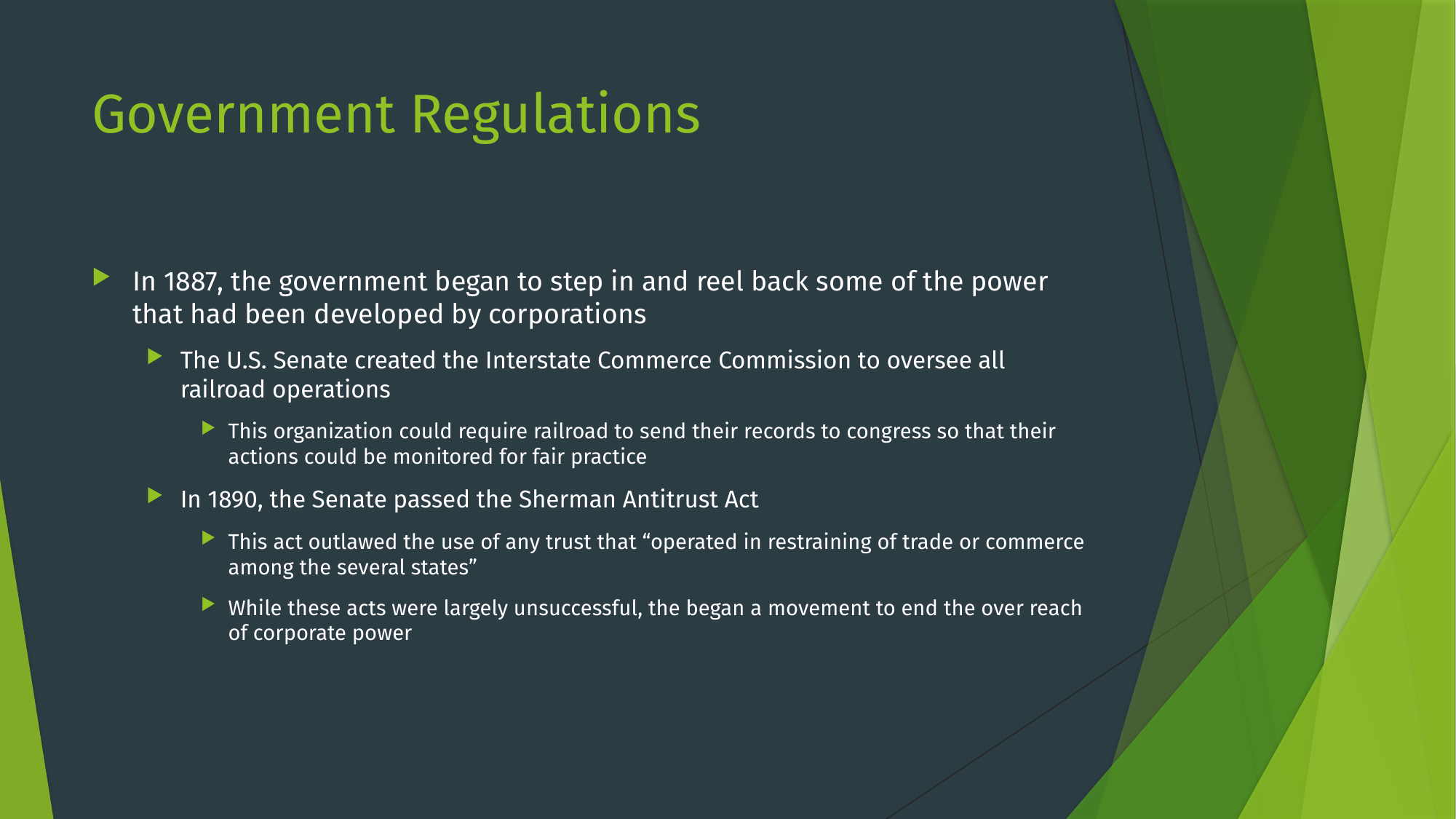

# Government Regulations
In 1887, the government began to step in and reel back some of the power that had been developed by corporations
The U.S. Senate created the Interstate Commerce Commission to oversee all railroad operations
This organization could require railroad to send their records to congress so that their actions could be monitored for fair practice
In 1890, the Senate passed the Sherman Antitrust Act
This act outlawed the use of any trust that “operated in restraining of trade or commerce among the several states”
While these acts were largely unsuccessful, the began a movement to end the over reach of corporate power